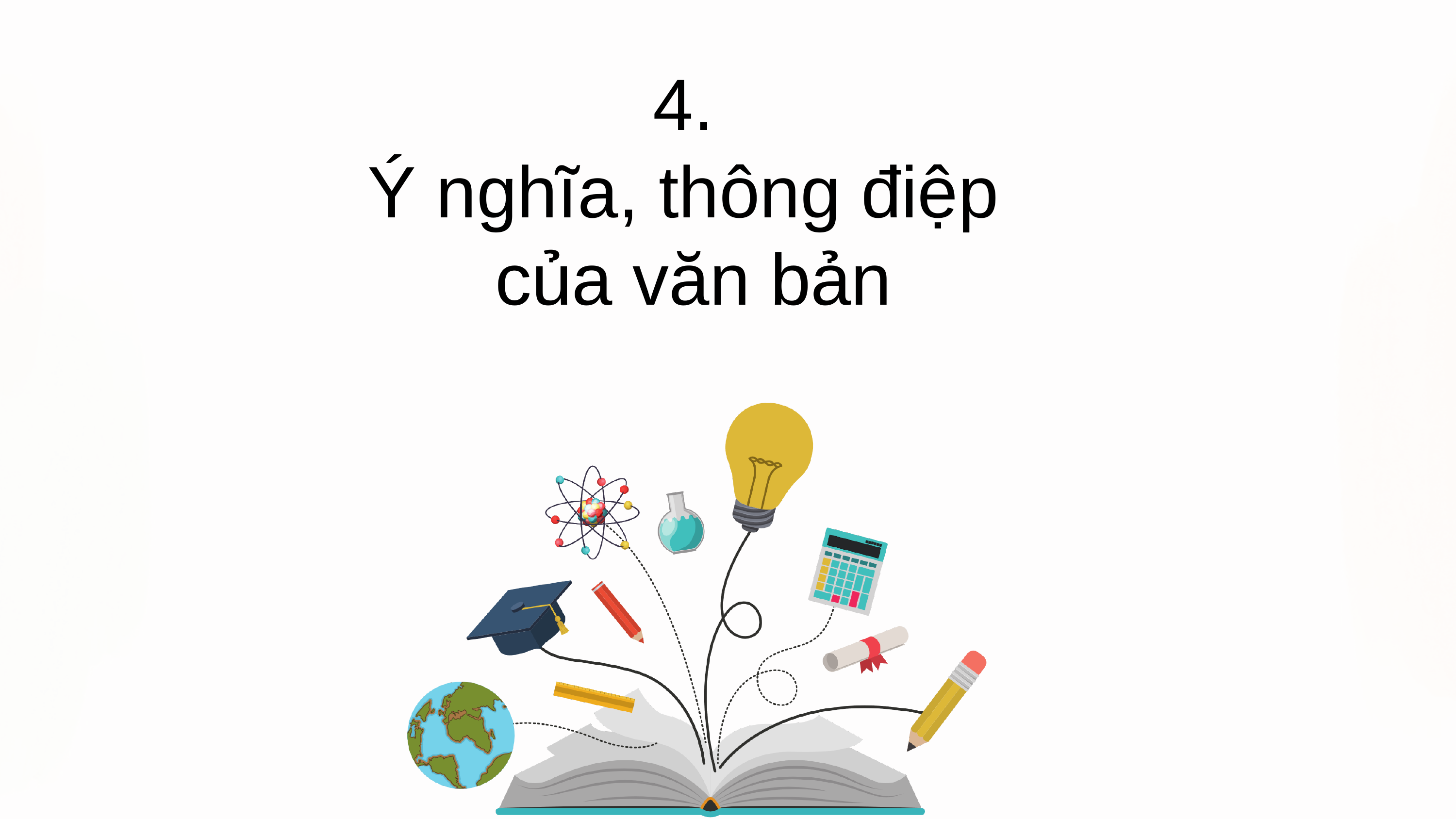

4.
Ý nghĩa, thông điệp
của văn bản